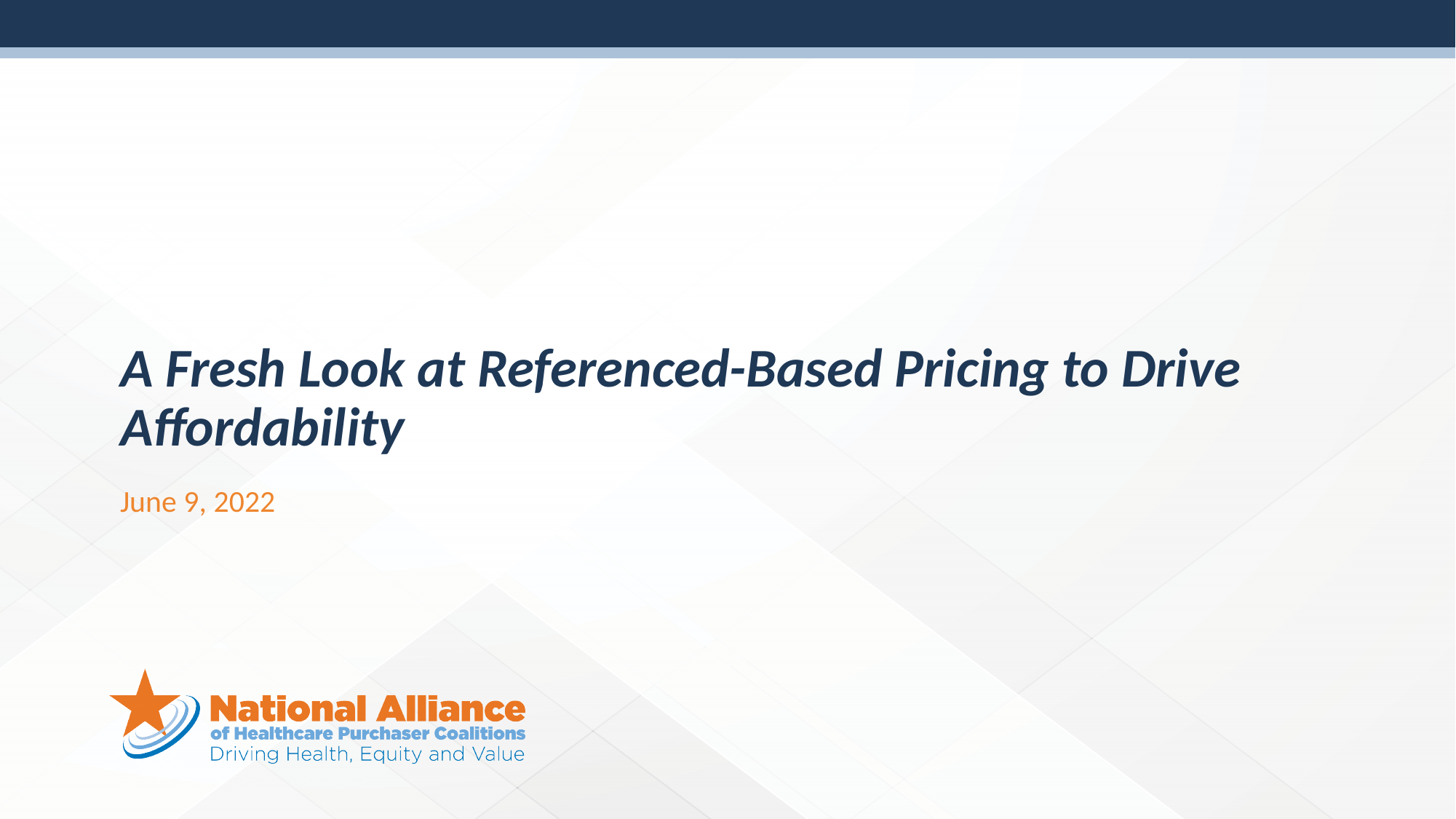

A Fresh Look at Referenced-Based Pricing to Drive Affordability
June 9, 2022